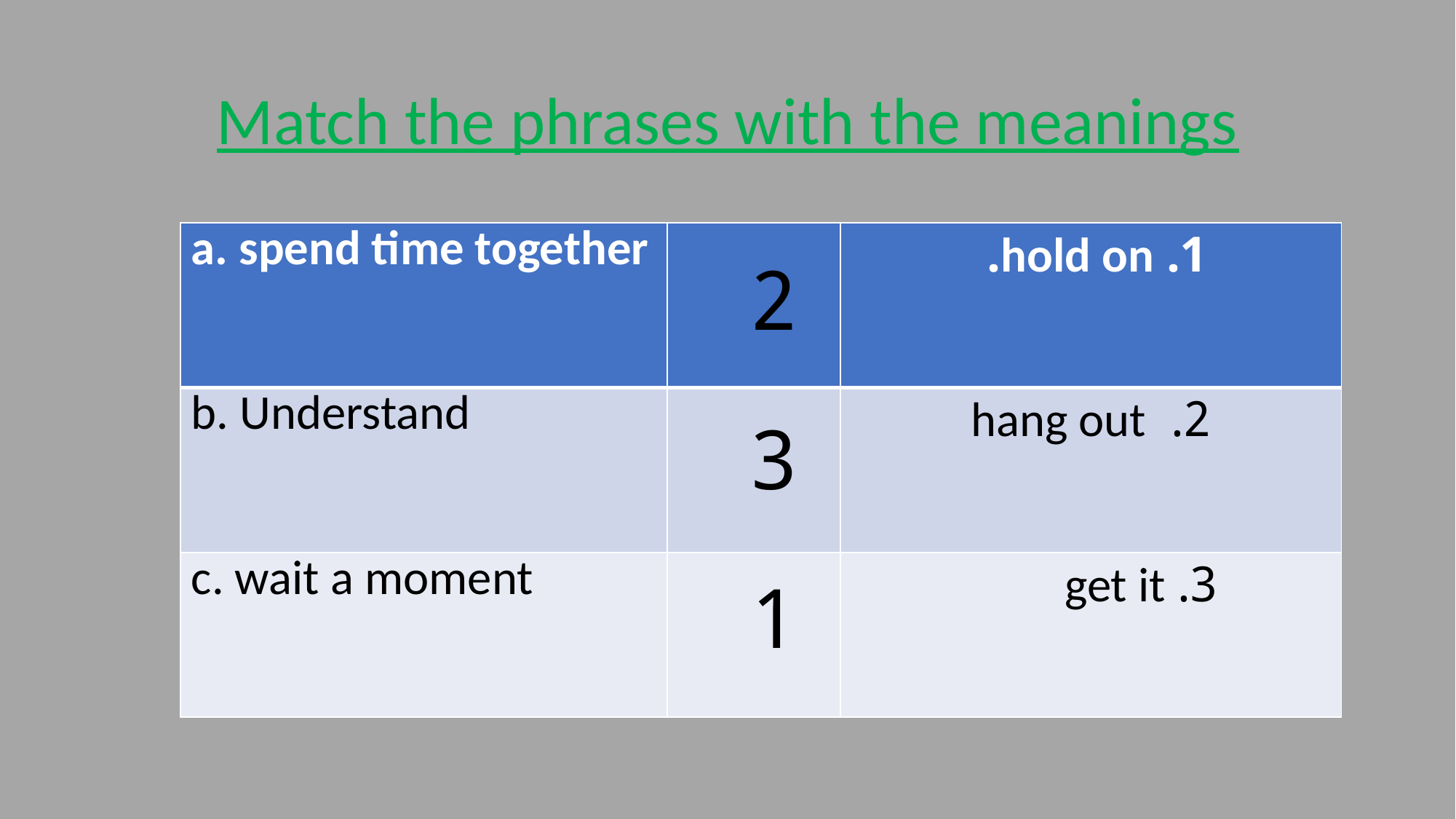

# Match the phrases with the meanings
| a. spend time together |  | 1. hold on. |
| --- | --- | --- |
| b. Understand |  | 2. hang out |
| c. wait a moment |  | 3. get it |
2
3
1